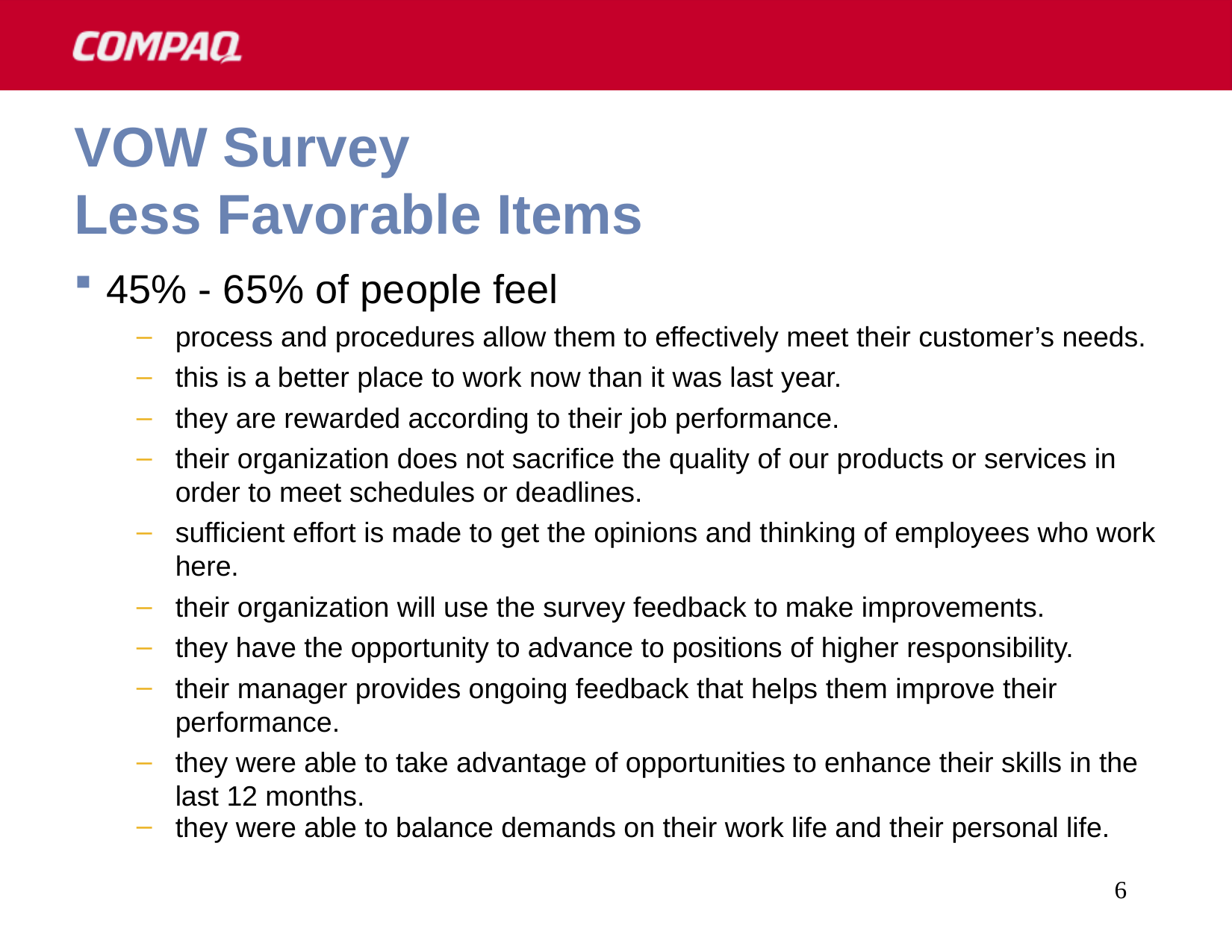

6
# VOW Survey Less Favorable Items
45% - 65% of people feel
process and procedures allow them to effectively meet their customer’s needs.
this is a better place to work now than it was last year.
they are rewarded according to their job performance.
their organization does not sacrifice the quality of our products or services in order to meet schedules or deadlines.
sufficient effort is made to get the opinions and thinking of employees who work here.
their organization will use the survey feedback to make improvements.
they have the opportunity to advance to positions of higher responsibility.
their manager provides ongoing feedback that helps them improve their performance.
they were able to take advantage of opportunities to enhance their skills in the last 12 months.
they were able to balance demands on their work life and their personal life.